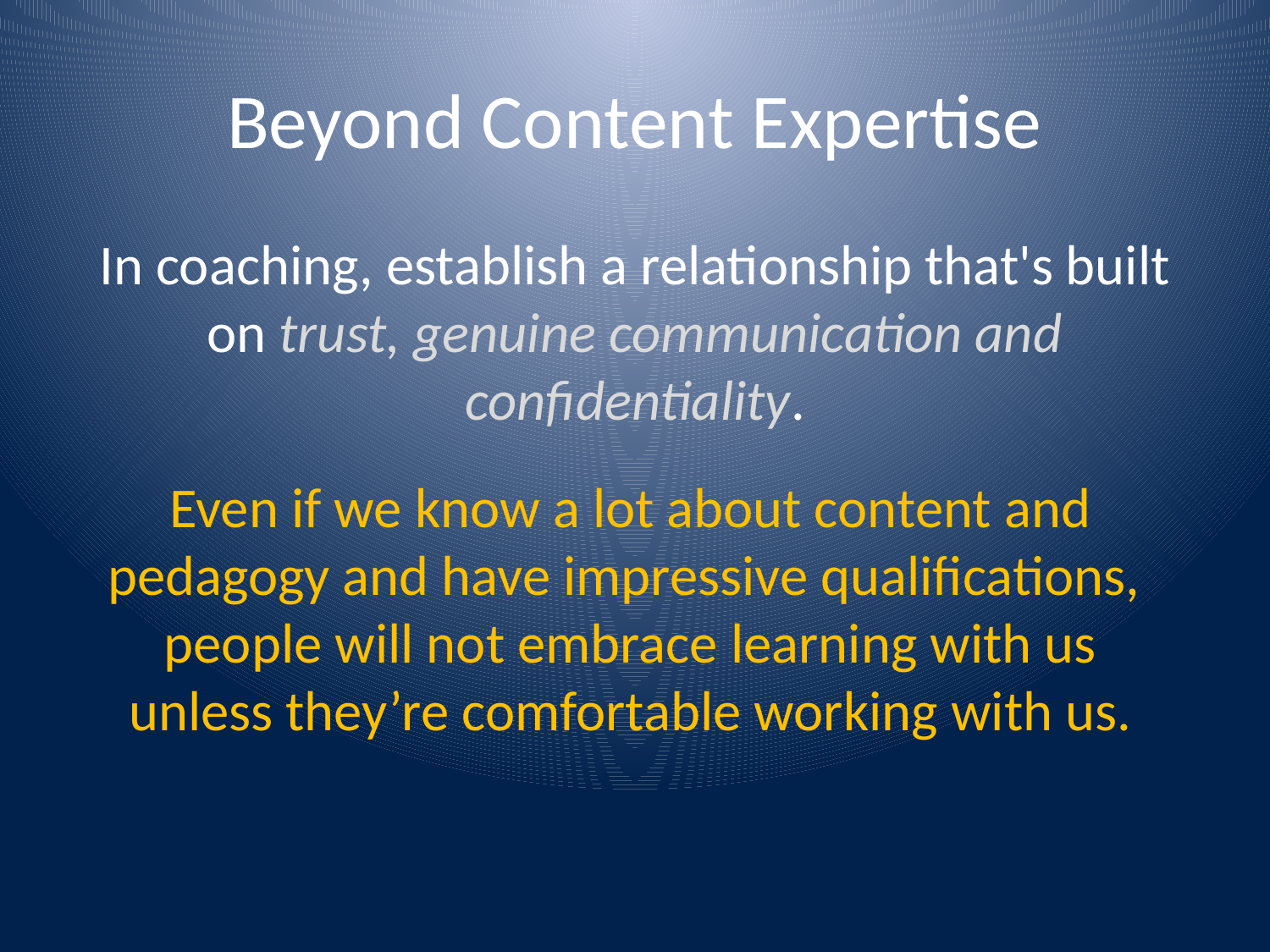

# Beyond Content Expertise
In coaching, establish a relationship that's built on trust, genuine communication and confidentiality.

Even if we know a lot about content and pedagogy and have impressive qualifications,  people will not embrace learning with us unless they’re comfortable working with us.